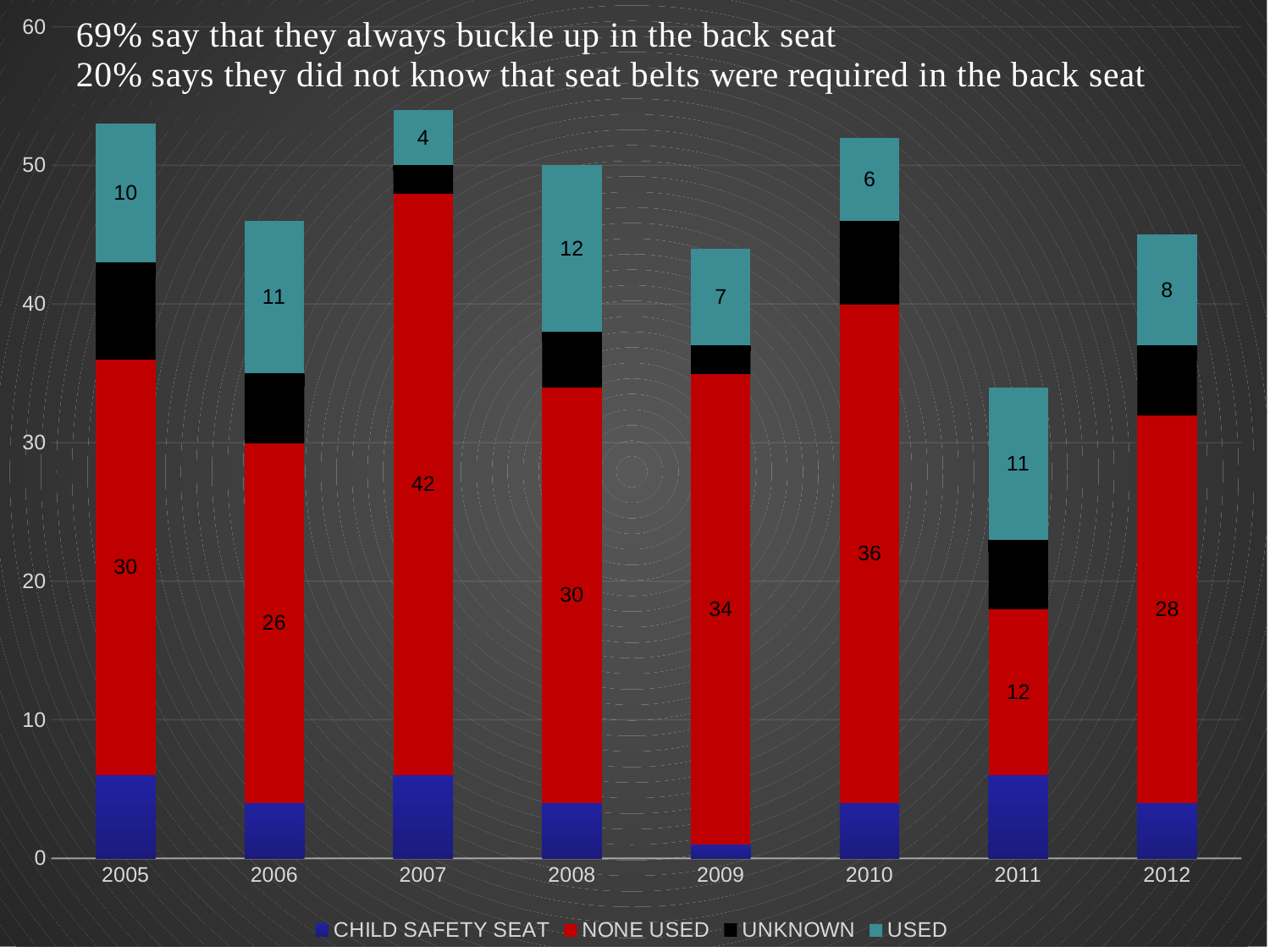

### Chart

| Category | CHILD SAFETY SEAT | NONE USED | UNKNOWN | USED |
|---|---|---|---|---|
| 2005 | 6.0 | 30.0 | 7.0 | 10.0 |
| 2006 | 4.0 | 26.0 | 5.0 | 11.0 |
| 2007 | 6.0 | 42.0 | 2.0 | 4.0 |
| 2008 | 4.0 | 30.0 | 4.0 | 12.0 |
| 2009 | 1.0 | 34.0 | 2.0 | 7.0 |
| 2010 | 4.0 | 36.0 | 6.0 | 6.0 |
| 2011 | 6.0 | 12.0 | 5.0 | 11.0 |
| 2012 | 4.0 | 28.0 | 5.0 | 8.0 |
#